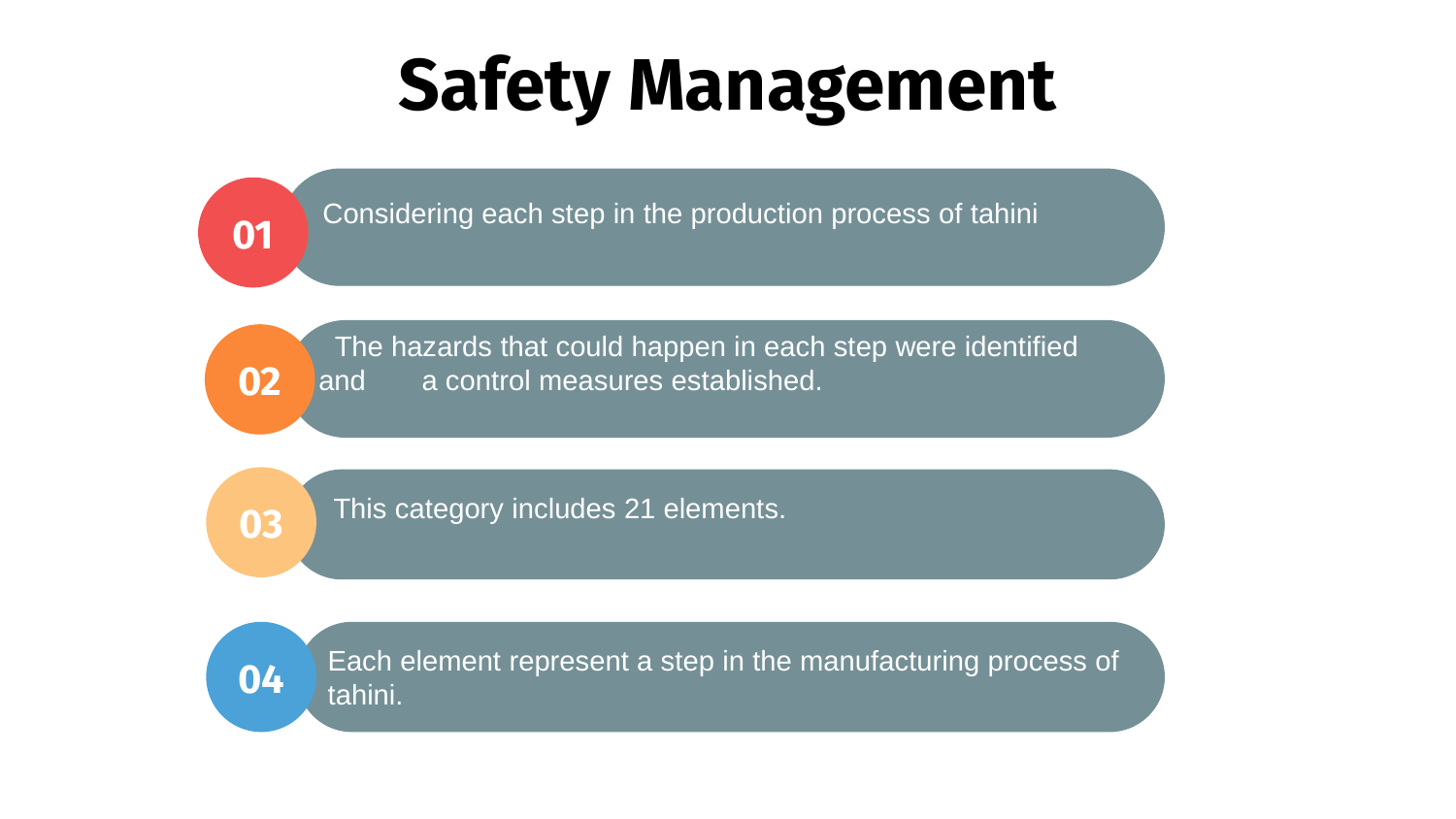

# Safety Management

01
Considering each step in the production process of tahini

  The hazards that could happen in each step were identified and       a control measures established.

02

03
  This category includes 21 elements.

Each element represent a step in the manufacturing process of tahini.
04